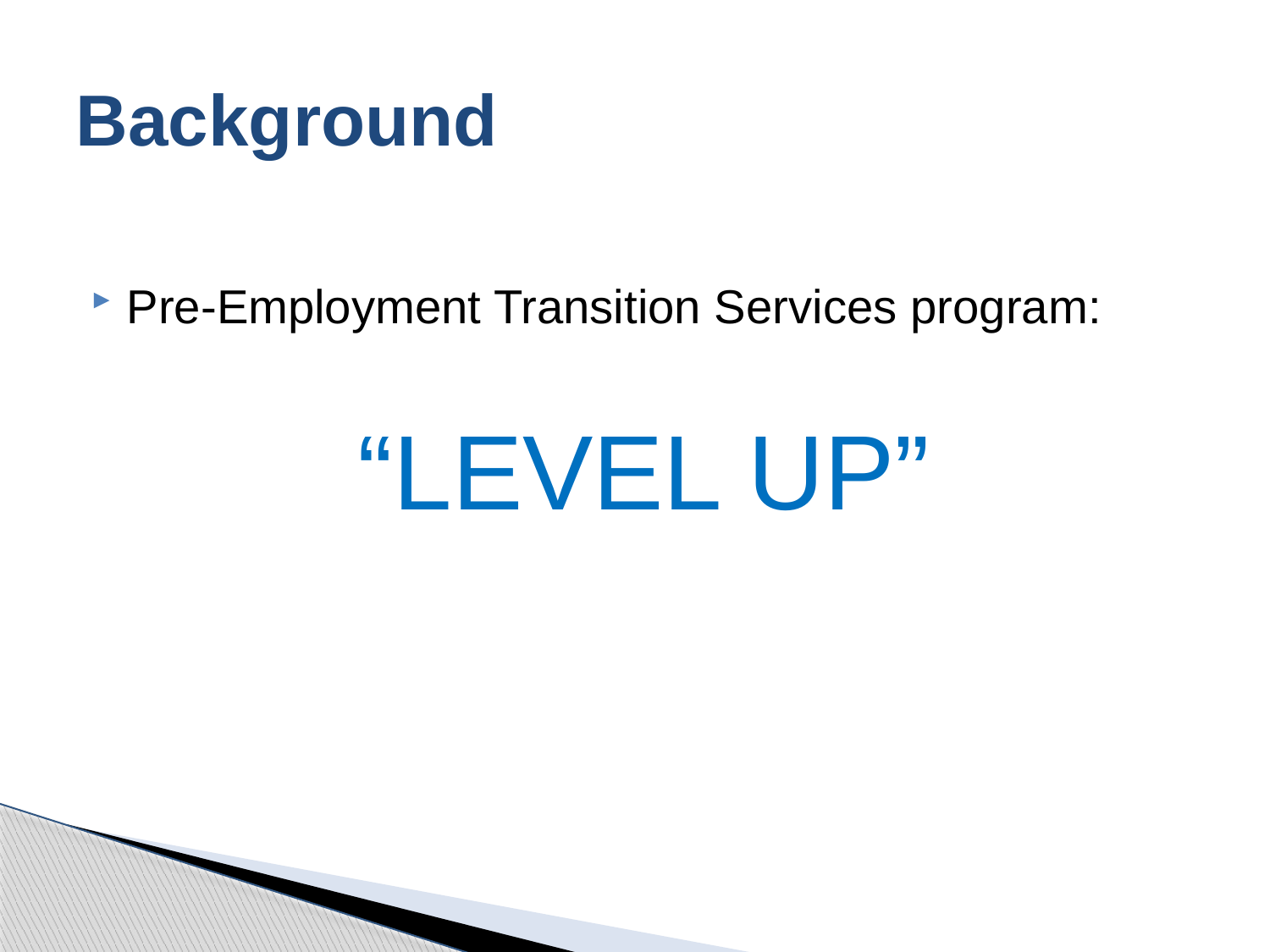

# Background

Pre-Employment Transition Services program:

                    “LEVEL UP”